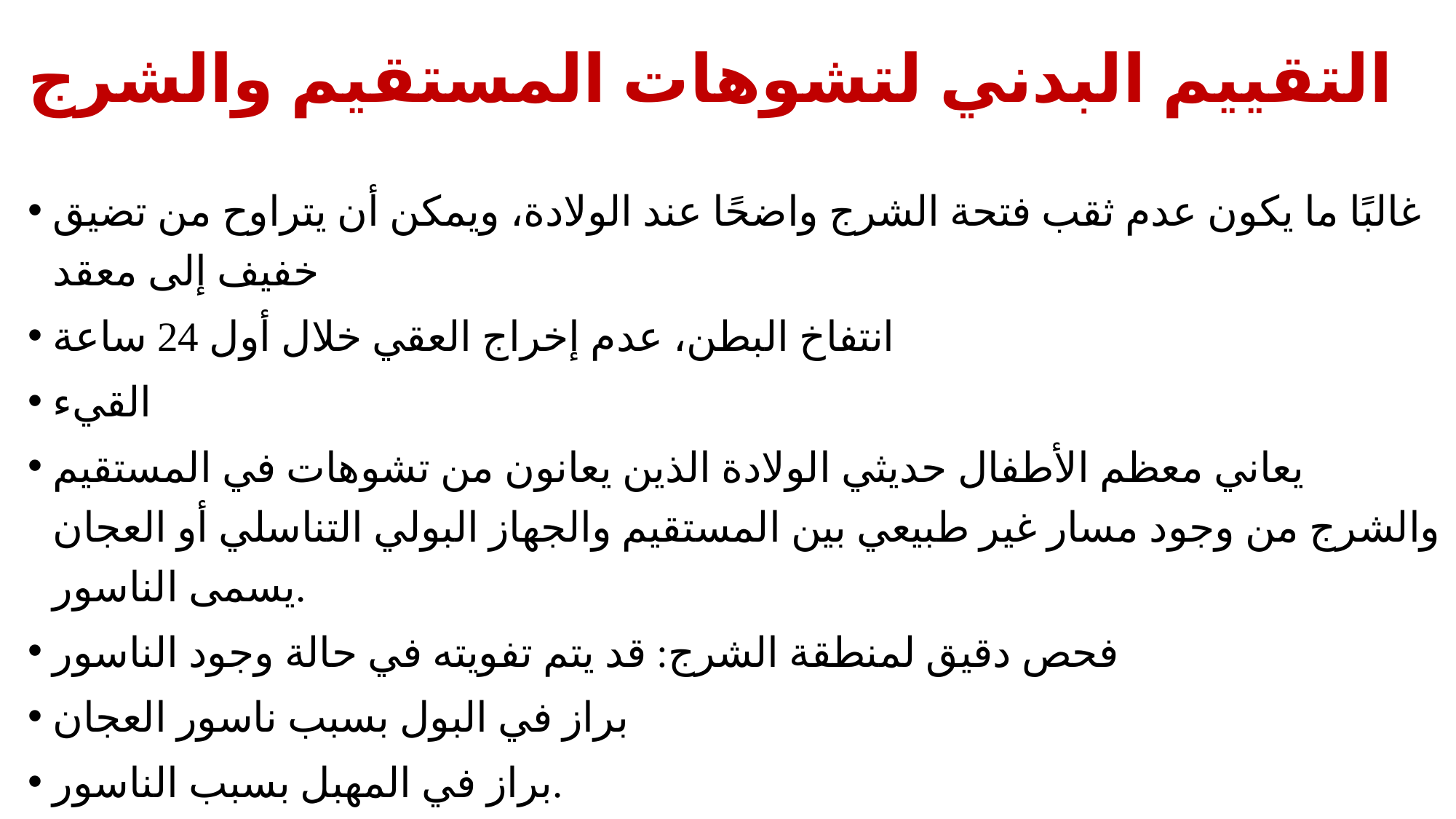

# التقييم البدني لتشوهات المستقيم والشرج
غالبًا ما يكون عدم ثقب فتحة الشرج واضحًا عند الولادة، ويمكن أن يتراوح من تضيق خفيف إلى معقد
انتفاخ البطن، عدم إخراج العقي خلال أول 24 ساعة
القيء
يعاني معظم الأطفال حديثي الولادة الذين يعانون من تشوهات في المستقيم والشرج من وجود مسار غير طبيعي بين المستقيم والجهاز البولي التناسلي أو العجان يسمى الناسور.
فحص دقيق لمنطقة الشرج: قد يتم تفويته في حالة وجود الناسور
براز في البول بسبب ناسور العجان
براز في المهبل بسبب الناسور.